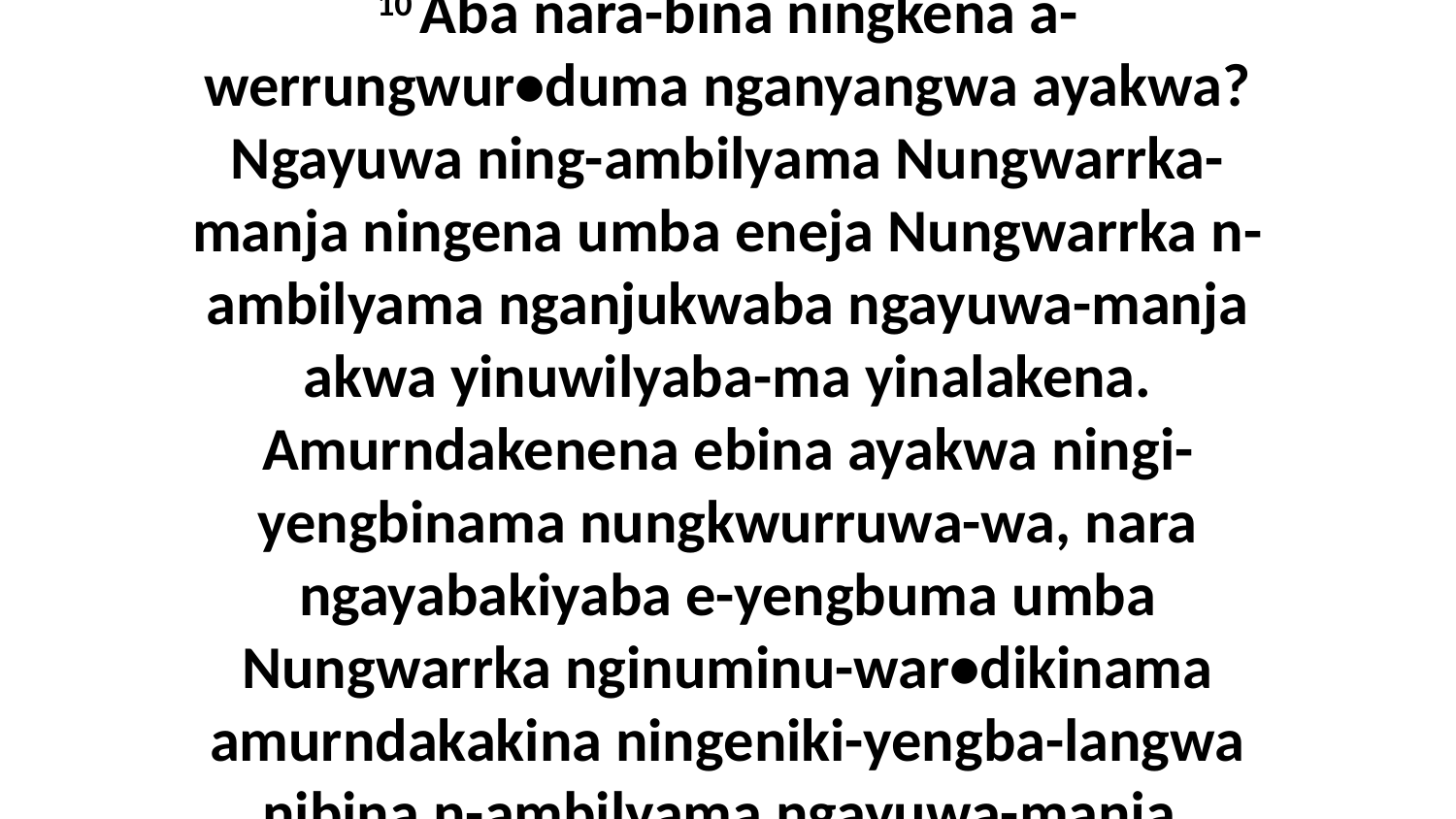

10 Aba nara-bina ningkena a-werrungwur•duma nganyangwa ayakwa? Ngayuwa ning-ambilyama Nungwarrka-manja ningena umba eneja Nungwarrka n-ambilyama nganjukwaba ngayuwa-manja akwa yinuwilyaba-ma yinalakena. Amurndakenena ebina ayakwa ningi-yengbinama nungkwurruwa-wa, nara ngayabakiyaba e-yengbuma umba Nungwarrka nginuminu-war•dikinama amurndakakina ningeniki-yengba-langwa nibina n-ambilyama ngayuwa-manja.